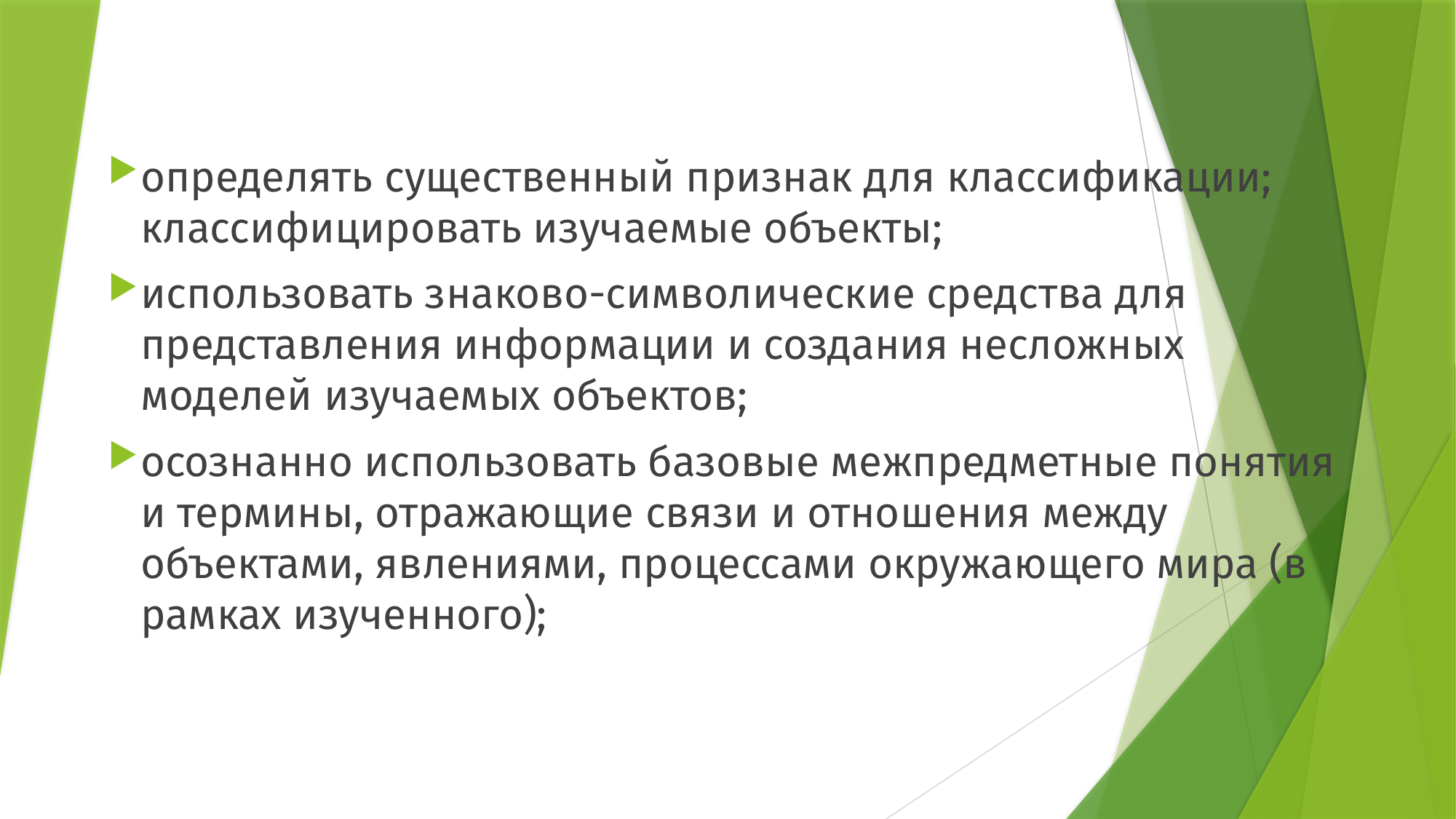

определять существенный признак для классификации; классифицировать изучаемые объекты;
использовать знаково-символические средства для представления информации и создания несложных моделей изучаемых объектов;
осознанно использовать базовые межпредметные понятия и термины, отражающие связи и отношения между объектами, явлениями, процессами окружающего мира (в рамках изученного);